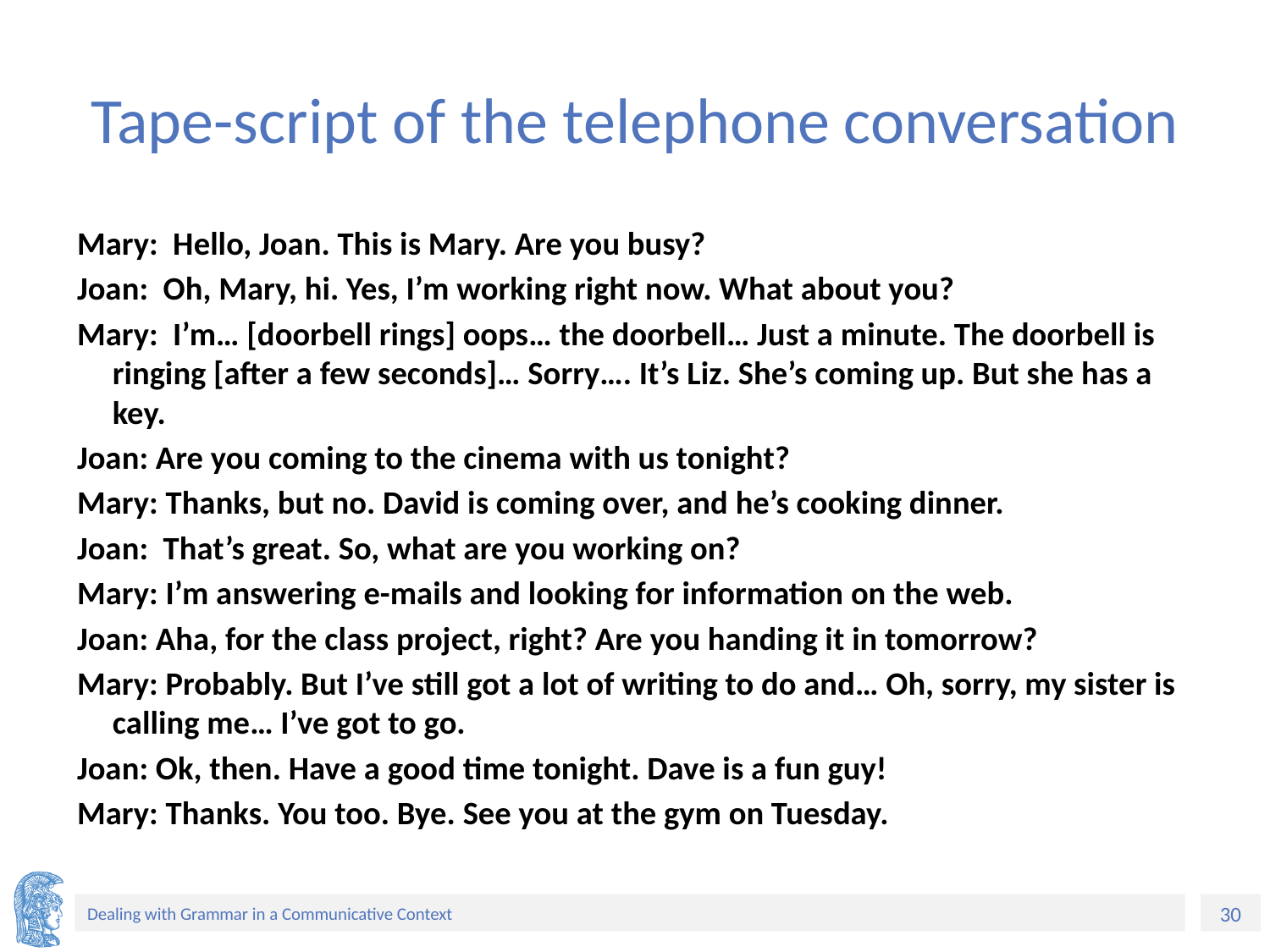

# Tape-script of the telephone conversation
Mary:  Hello, Joan. This is Mary. Are you busy?
Joan:  Oh, Mary, hi. Yes, I’m working right now. What about you?
Mary:  I’m… [doorbell rings] oops… the doorbell… Just a minute. The doorbell is ringing [after a few seconds]… Sorry…. It’s Liz. She’s coming up. But she has a key.
Joan: Are you coming to the cinema with us tonight?
Mary: Thanks, but no. David is coming over, and he’s cooking dinner.
Joan:  That’s great. So, what are you working on?
Mary: I’m answering e-mails and looking for information on the web.
Joan: Aha, for the class project, right? Are you handing it in tomorrow?
Mary: Probably. But I’ve still got a lot of writing to do and… Oh, sorry, my sister is calling me… I’ve got to go.
Joan: Ok, then. Have a good time tonight. Dave is a fun guy!
Mary: Thanks. You too. Bye. See you at the gym on Tuesday.